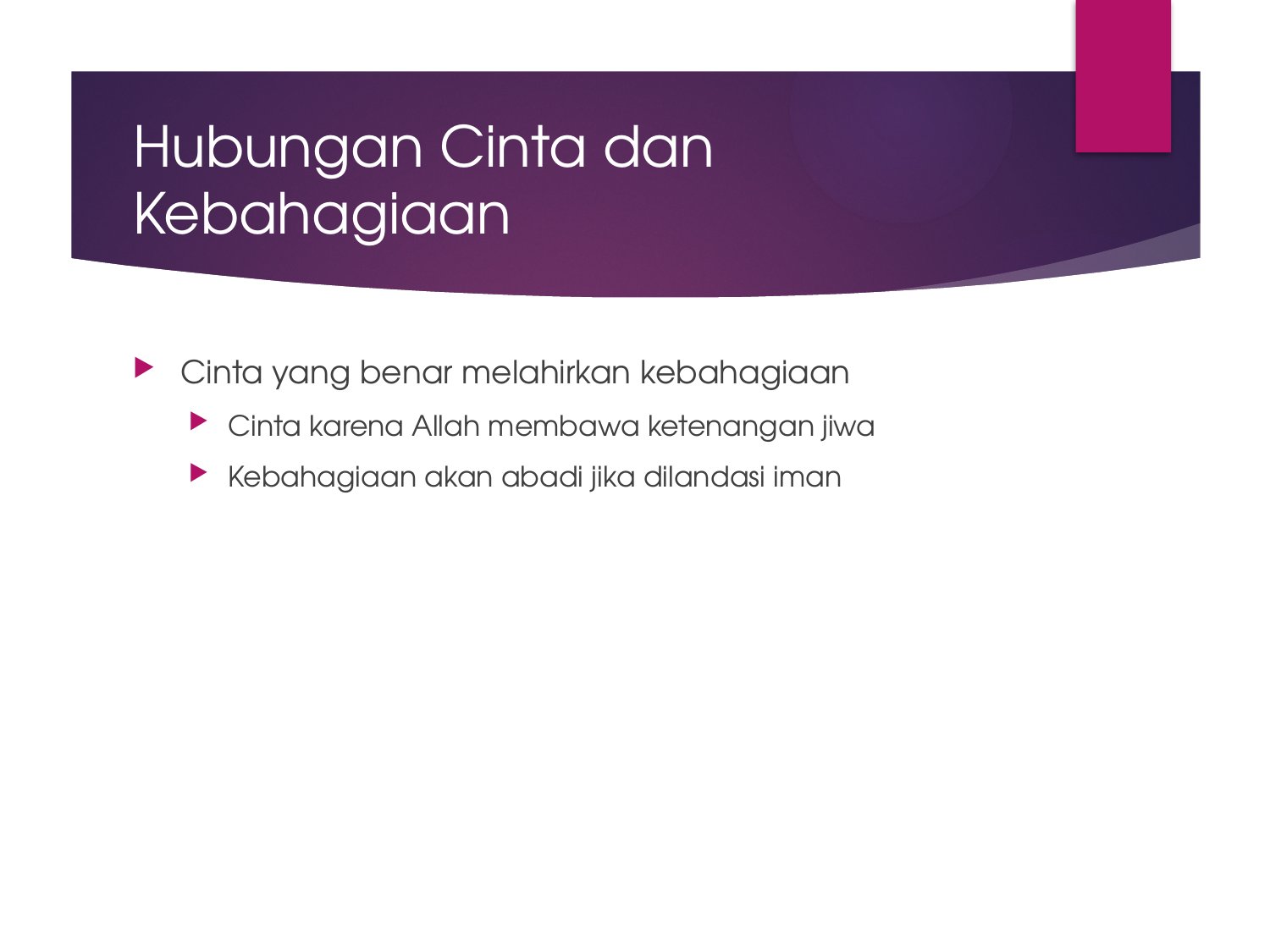

# Hubungan Cinta dan Kebahagiaan
Cinta yang benar melahirkan kebahagiaan
Cinta karena Allah membawa ketenangan jiwa
Kebahagiaan akan abadi jika dilandasi iman